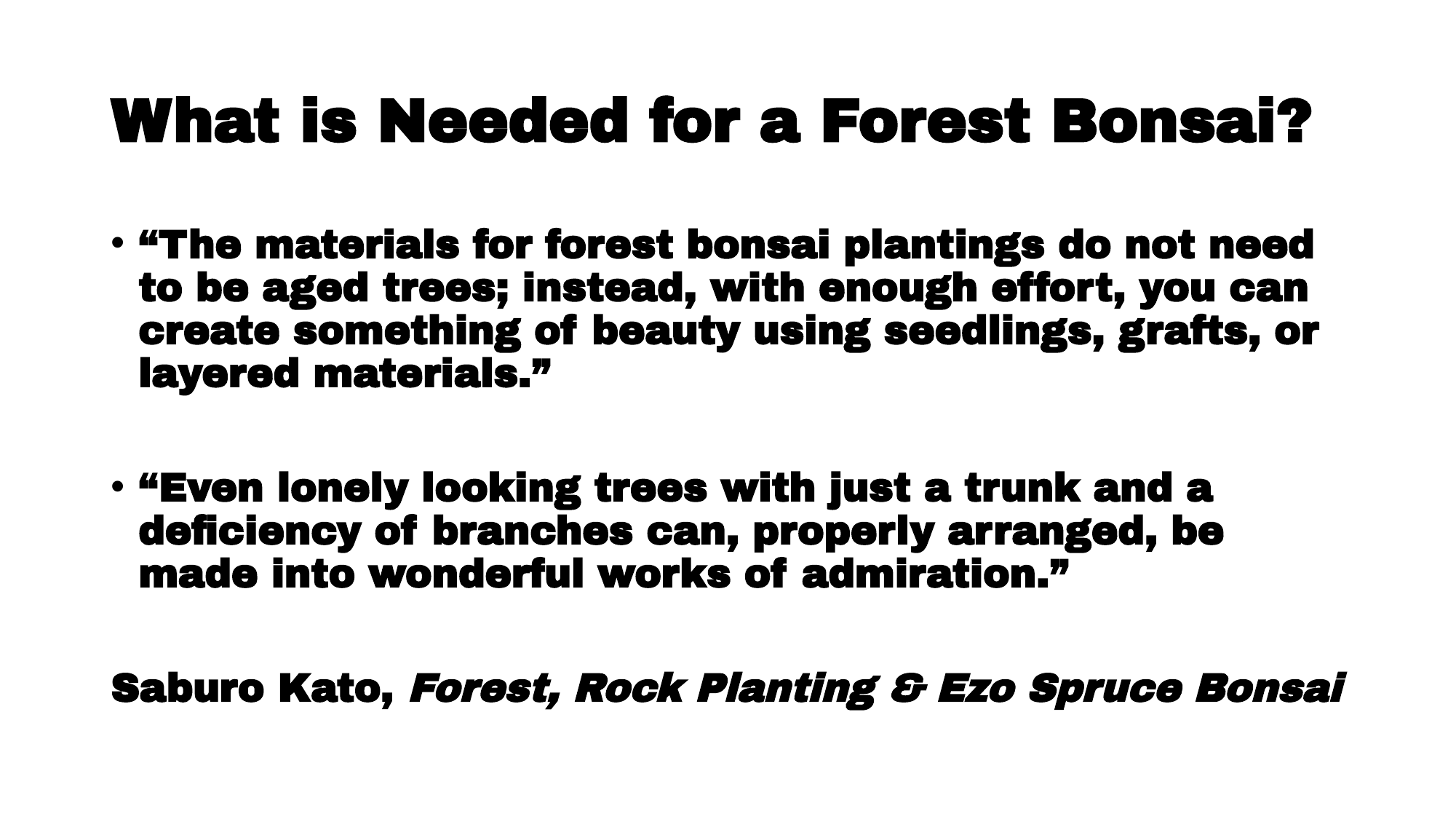

# What is Needed for a Forest Bonsai?
“The materials for forest bonsai plantings do not need to be aged trees; instead, with enough effort, you can create something of beauty using seedlings, grafts, or layered materials.”

“Even lonely looking trees with just a trunk and a deficiency of branches can, properly arranged, be made into wonderful works of admiration.”

Saburo Kato, Forest, Rock Planting & Ezo Spruce Bonsai